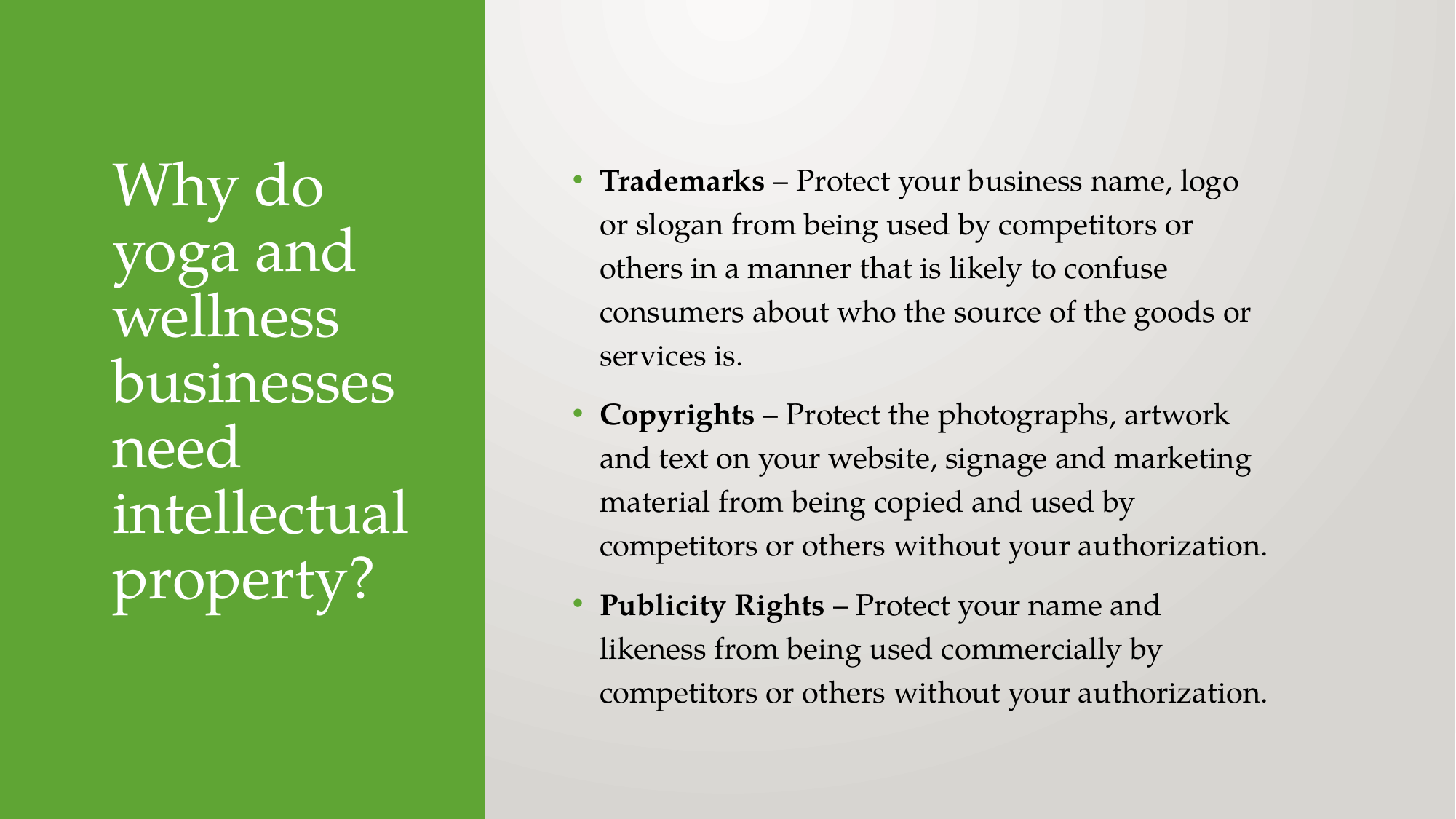

# Why do yoga and wellness businesses need intellectual property?
Trademarks – Protect your business name, logo or slogan from being used by competitors or others in a manner that is likely to confuse consumers about who the source of the goods or services is.
Copyrights – Protect the photographs, artwork and text on your website, signage and marketing material from being copied and used by competitors or others without your authorization.
Publicity Rights – Protect your name and likeness from being used commercially by competitors or others without your authorization.